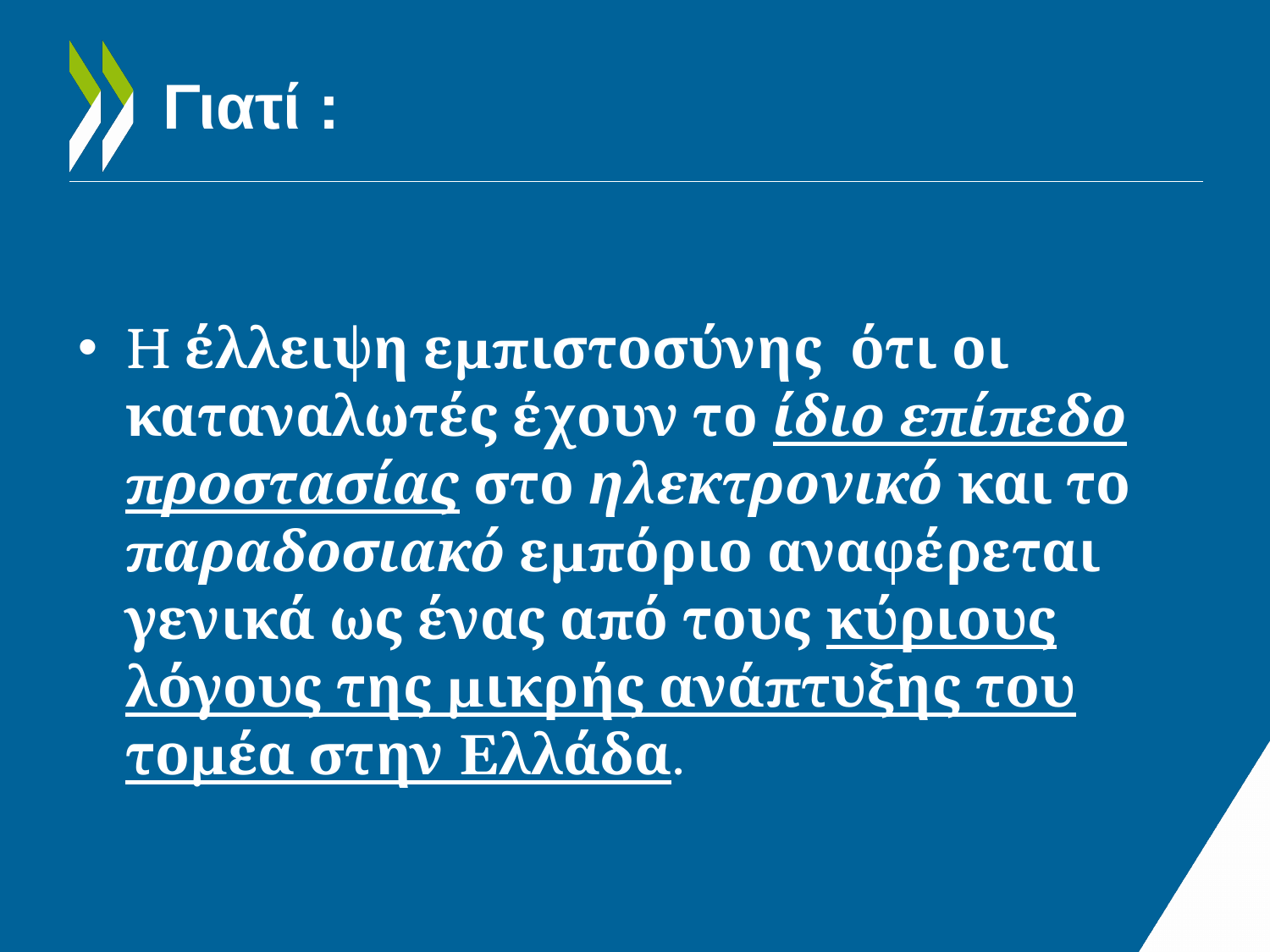

# Γιατί :
Η έλλειψη εμπιστοσύνης  ότι οι καταναλωτές έχουν το ίδιο επίπεδο προστασίας στο ηλεκτρονικό και το παραδοσιακό εμπόριο αναφέρεται γενικά ως ένας από τους κύριους λόγους της μικρής ανάπτυξης του τομέα στην Ελλάδα.